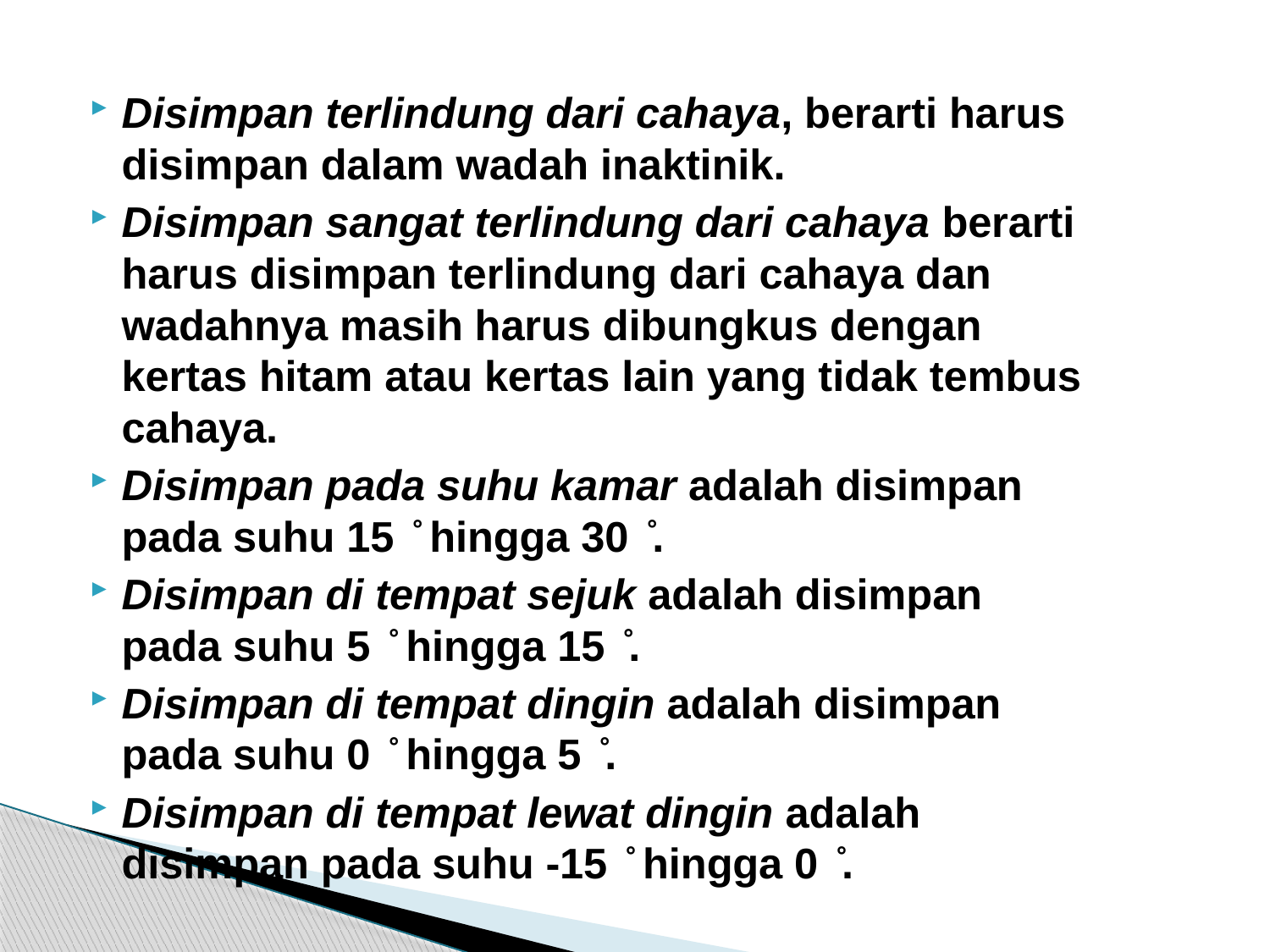

Disimpan terlindung dari cahaya, berarti harus disimpan dalam wadah inaktinik.
Disimpan sangat terlindung dari cahaya berarti harus disimpan terlindung dari cahaya dan wadahnya masih harus dibungkus dengan kertas hitam atau kertas lain yang tidak tembus cahaya.
Disimpan pada suhu kamar adalah disimpan pada suhu 15  ̊ hingga 30  ̊.
Disimpan di tempat sejuk adalah disimpan pada suhu 5  ̊ hingga 15  ̊.
Disimpan di tempat dingin adalah disimpan pada suhu 0  ̊ hingga 5  ̊.
Disimpan di tempat lewat dingin adalah disimpan pada suhu -15  ̊ hingga 0  ̊.